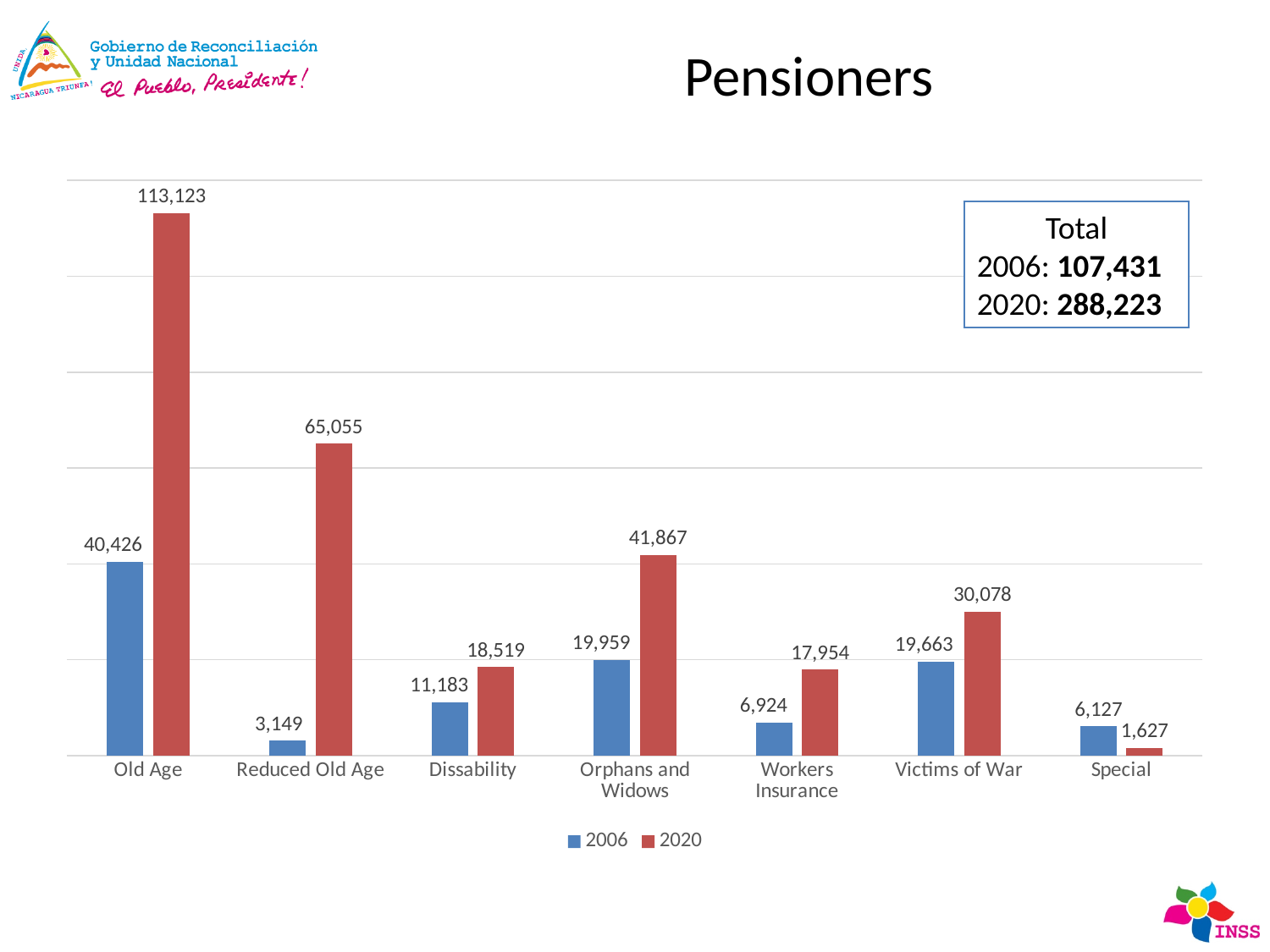

# Pensioners

### Chart

| Category | 2006 | 2020 |
|---|---|---|
| Old Age | 40426.0 | 113123.0 |
| Reduced Old Age | 3149.0 | 65055.0 |
| Dissability | 11183.0 | 18519.0 |
| Orphans and Widows | 19959.0 | 41867.0 |
| Workers Insurance | 6924.0 | 17954.0 |
| Victims of War | 19663.0 | 30078.0 |
| Special | 6127.0 | 1627.0 |
Total
2006: 107,431
2020: 288,223